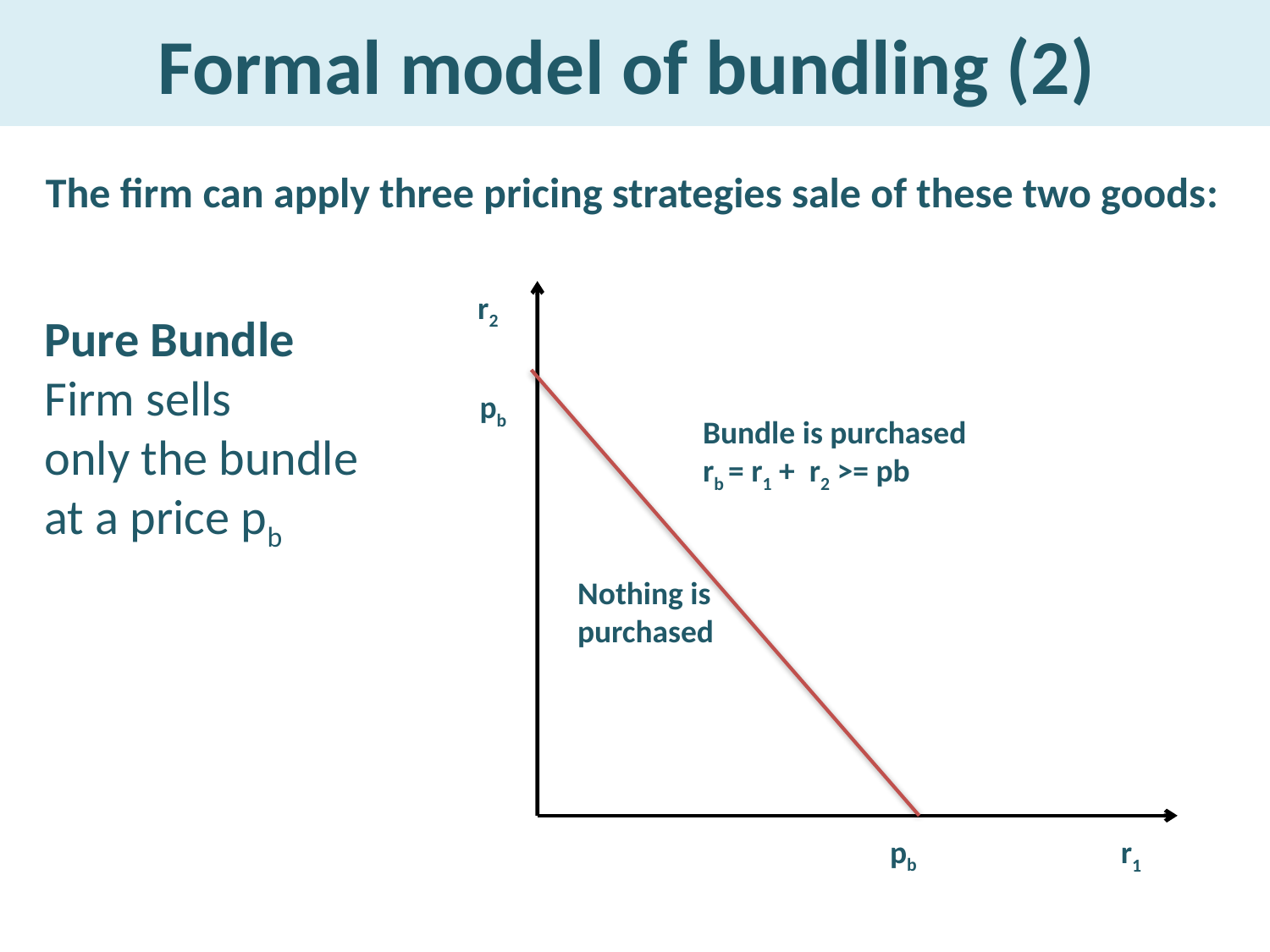

# Formal model of bundling (2)
The firm can apply three pricing strategies sale of these two goods:

r2

Bundle is purchased
rb = r1 +  r2 >= pb

pb
r1
pb
Pure Bundle
Firm sells
only the bundle
at a price pb

Nothing is purchased